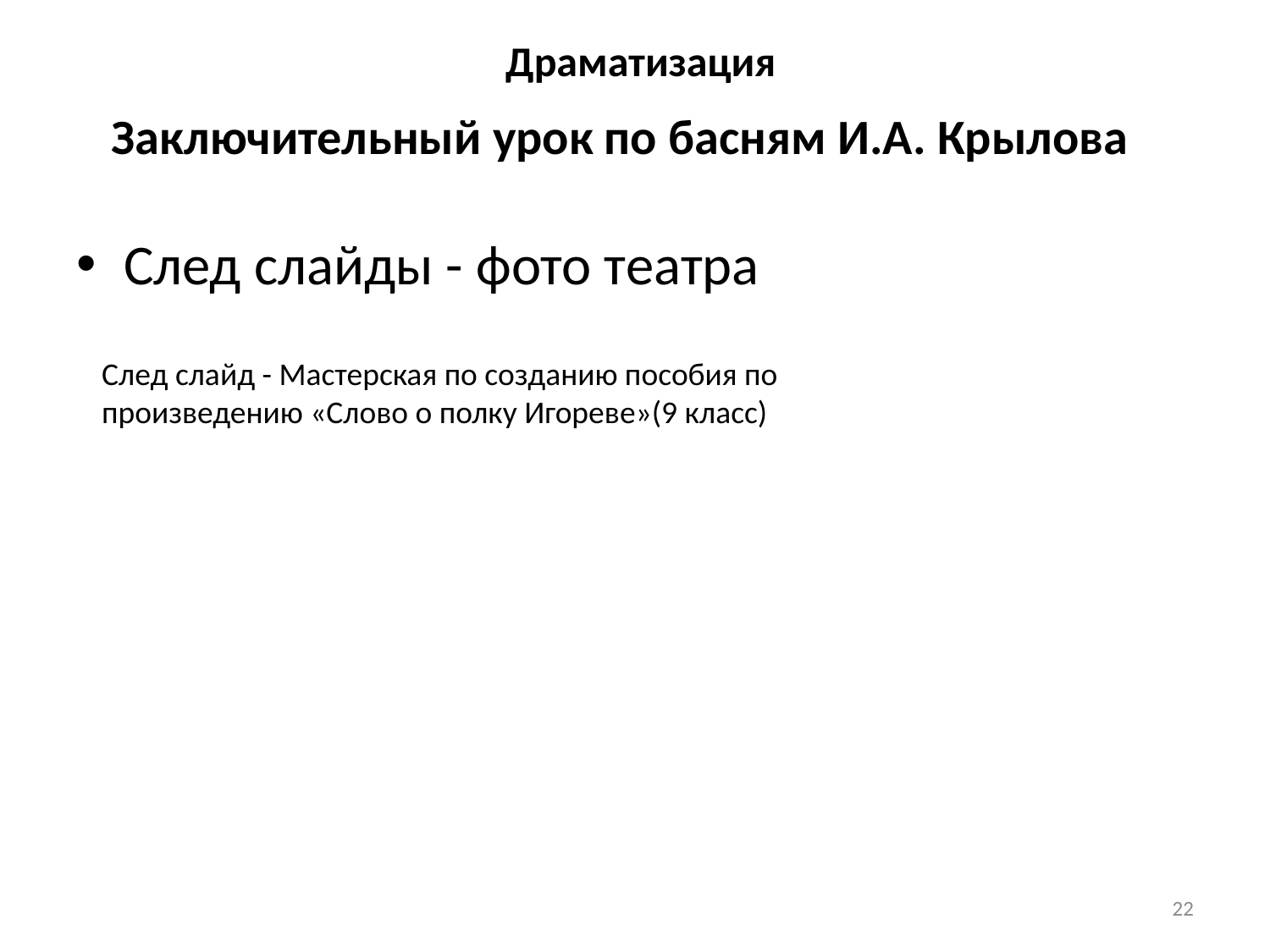

# Драматизация
Заключительный урок по басням И.А. Крылова
След слайды - фото театра
След слайд - Мастерская по созданию пособия по произведению «Слово о полку Игореве»(9 класс)
22